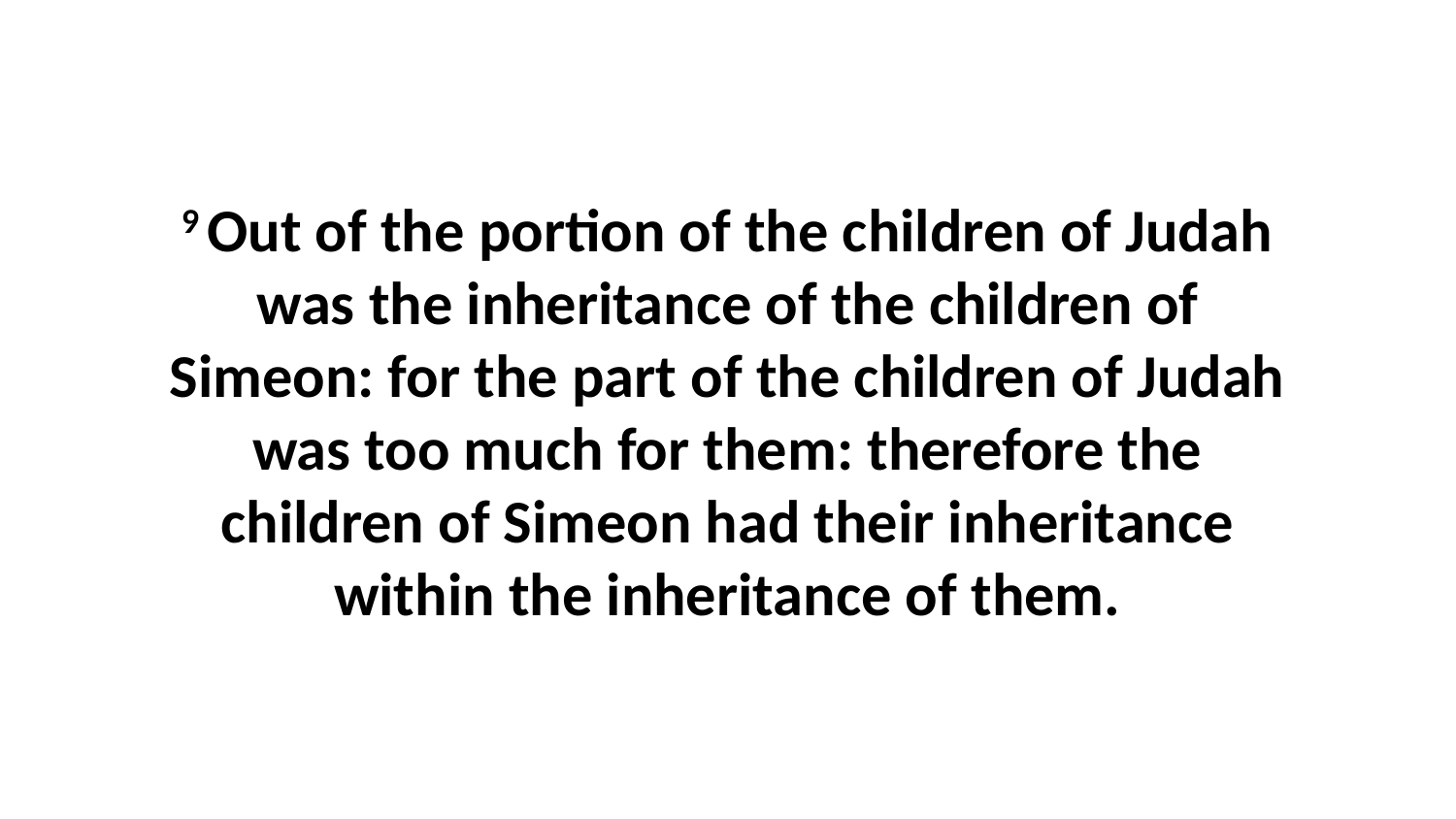

9 Out of the portion of the children of Judah was the inheritance of the children of Simeon: for the part of the children of Judah was too much for them: therefore the children of Simeon had their inheritance within the inheritance of them.